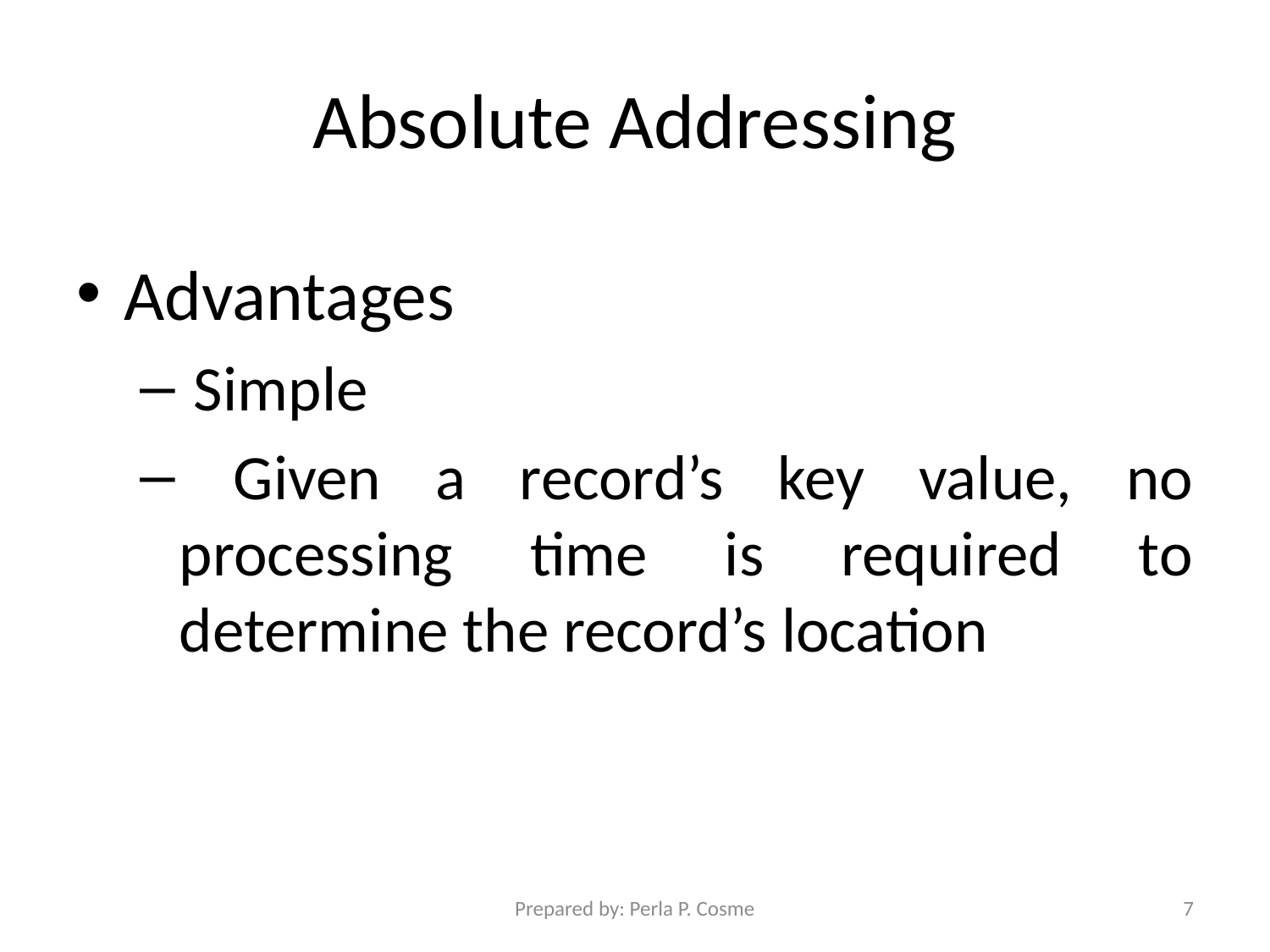

# Absolute Addressing
Advantages
 Simple
 Given a record’s key value, no processing time is required to determine the record’s location
Prepared by: Perla P. Cosme
7